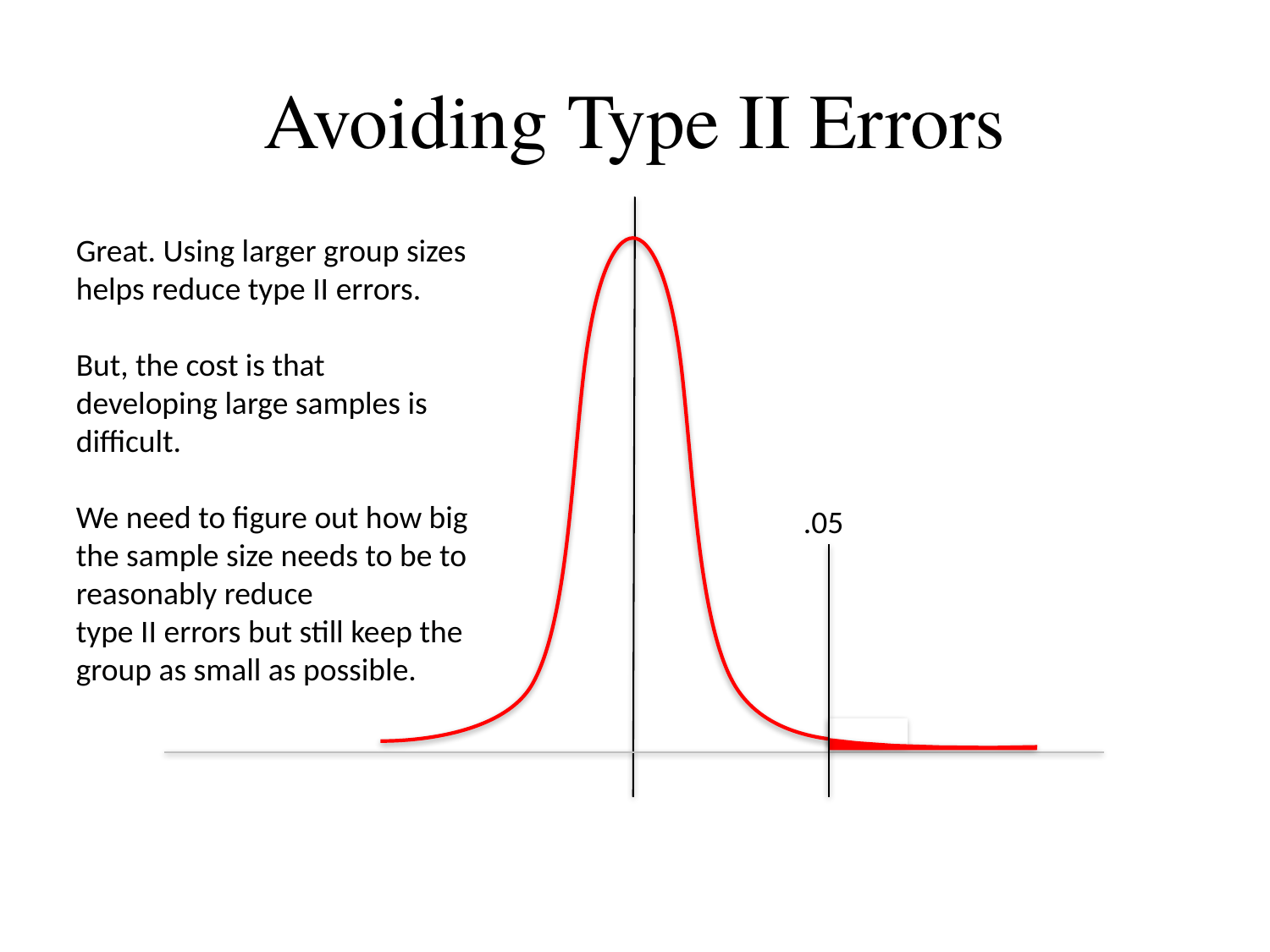

# Avoiding Type II Errors
Great. Using larger group sizes helps reduce type II errors.

But, the cost is that developing large samples is difficult.

We need to figure out how big the sample size needs to be to reasonably reduce
type II errors but still keep the group as small as possible.

.05